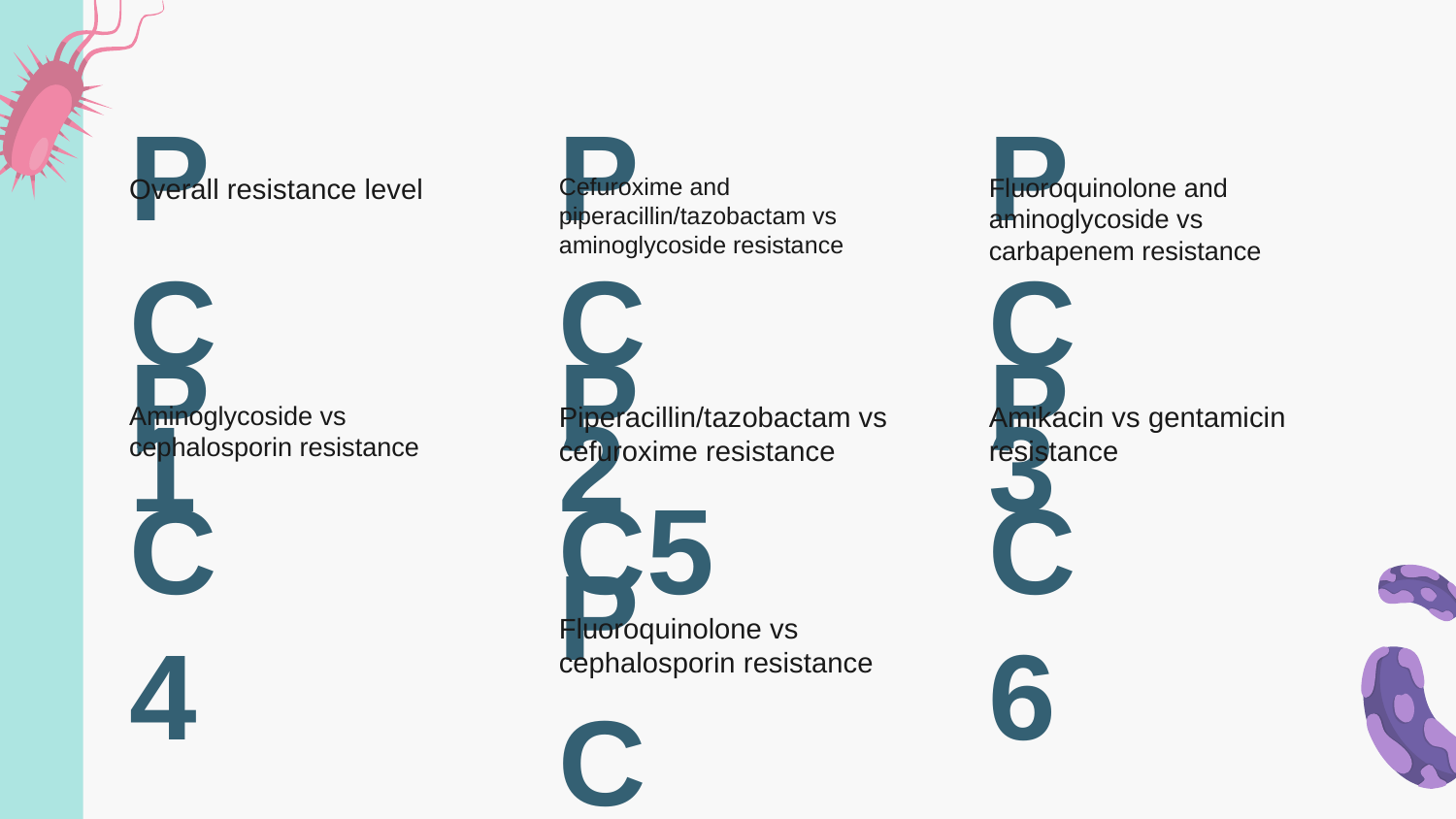

PC1
PC2
PC3
Overall resistance level
Cefuroxime and piperacillin/tazobactam vs aminoglycoside resistance
Fluoroquinolone and aminoglycoside vs carbapenem resistance
PC4
PC5
PC6
Aminoglycoside vs cephalosporin resistance
Piperacillin/tazobactam vs cefuroxime resistance
Amikacin vs gentamicin resistance
PC7
Fluoroquinolone vs cephalosporin resistance